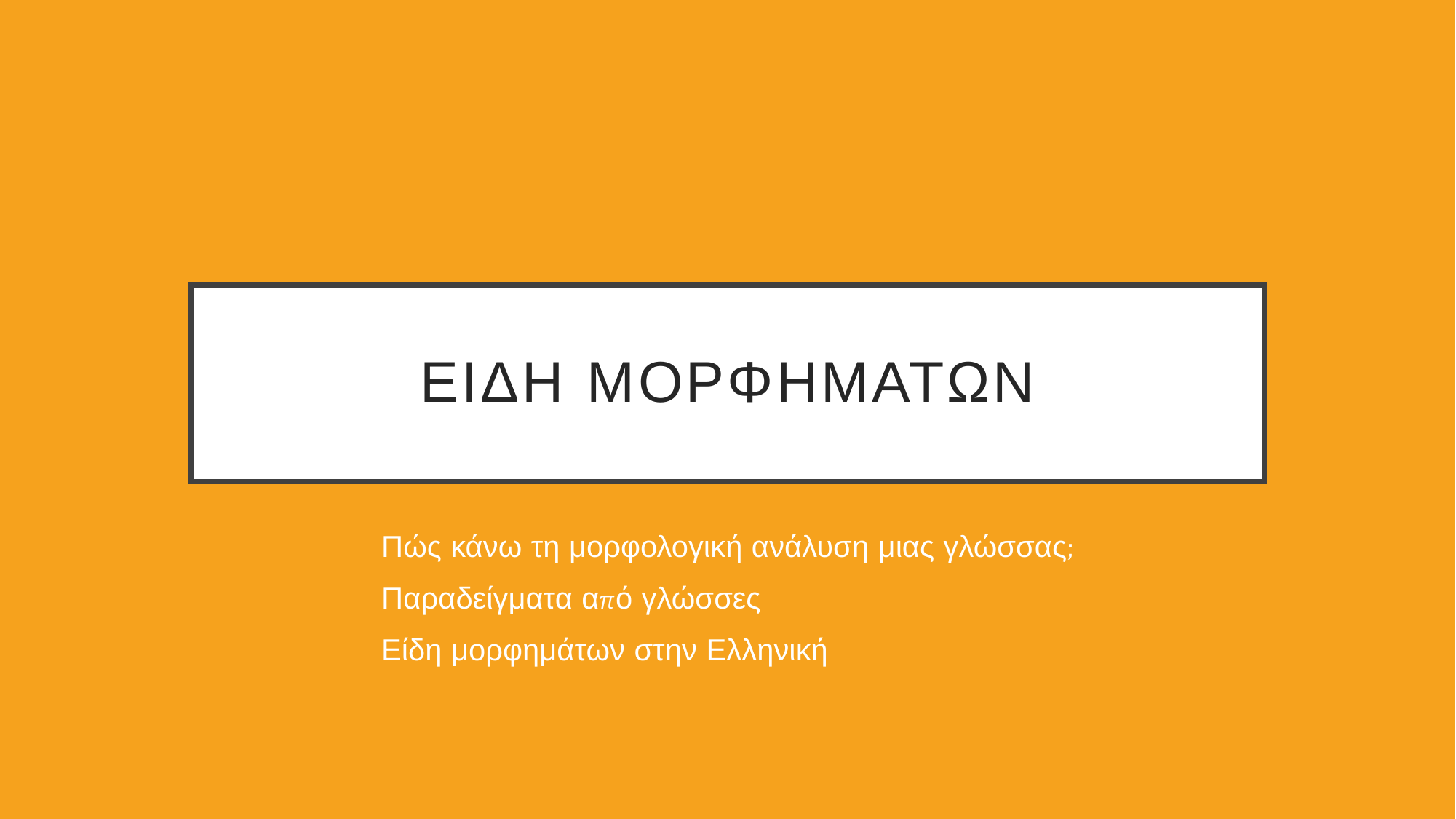

# Ειδη μορφηματων
Πώς κάνω τη μορφολογική ανάλυση μιας γλώσσας;
Παραδείγματα από γλώσσες
Είδη μορφημάτων στην Ελληνική